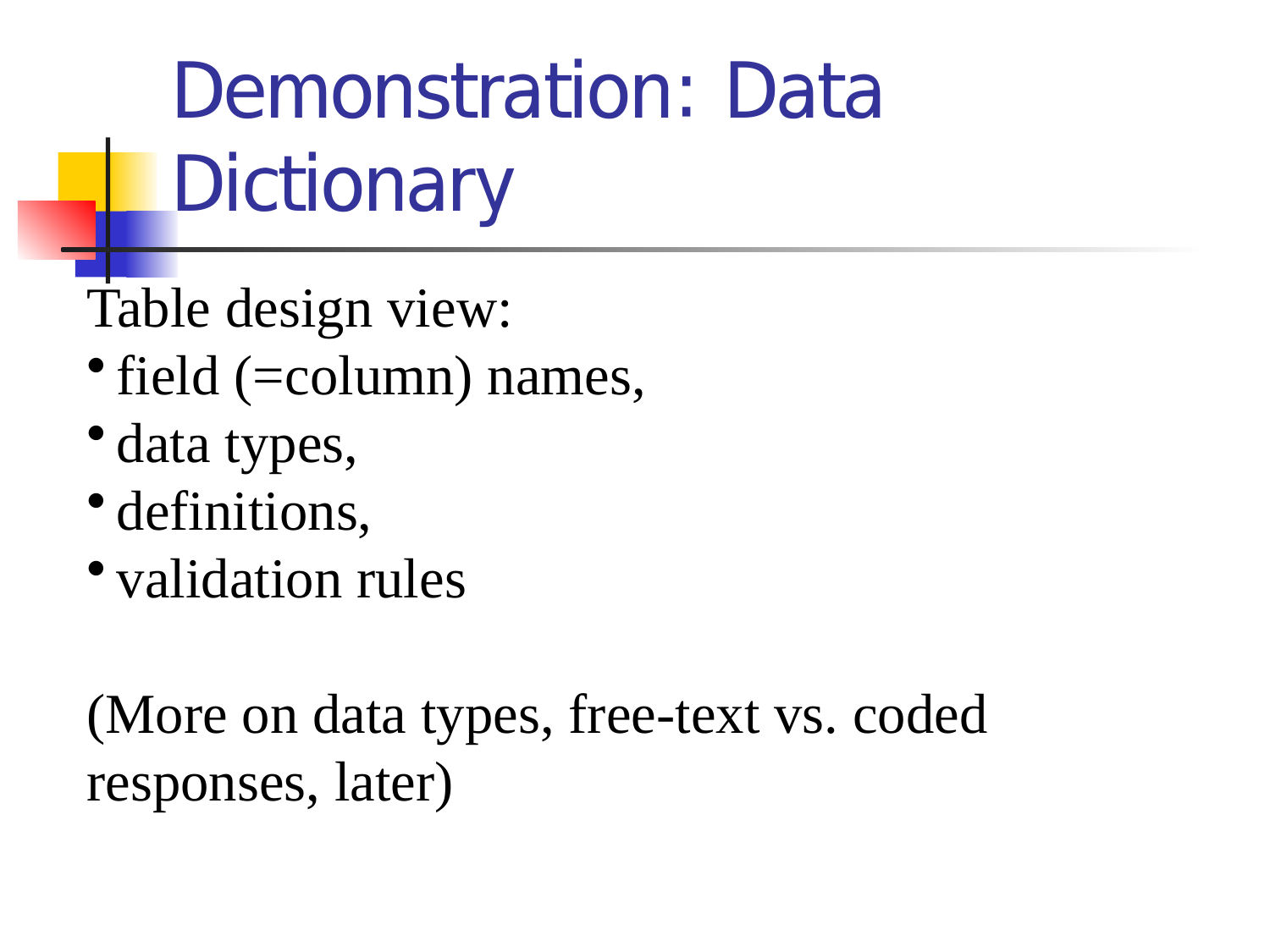

# Demonstration: Data Dictionary
Table design view:
field (=column) names,
data types,
definitions,
validation rules

(More on data types, free-text vs. coded responses, later)